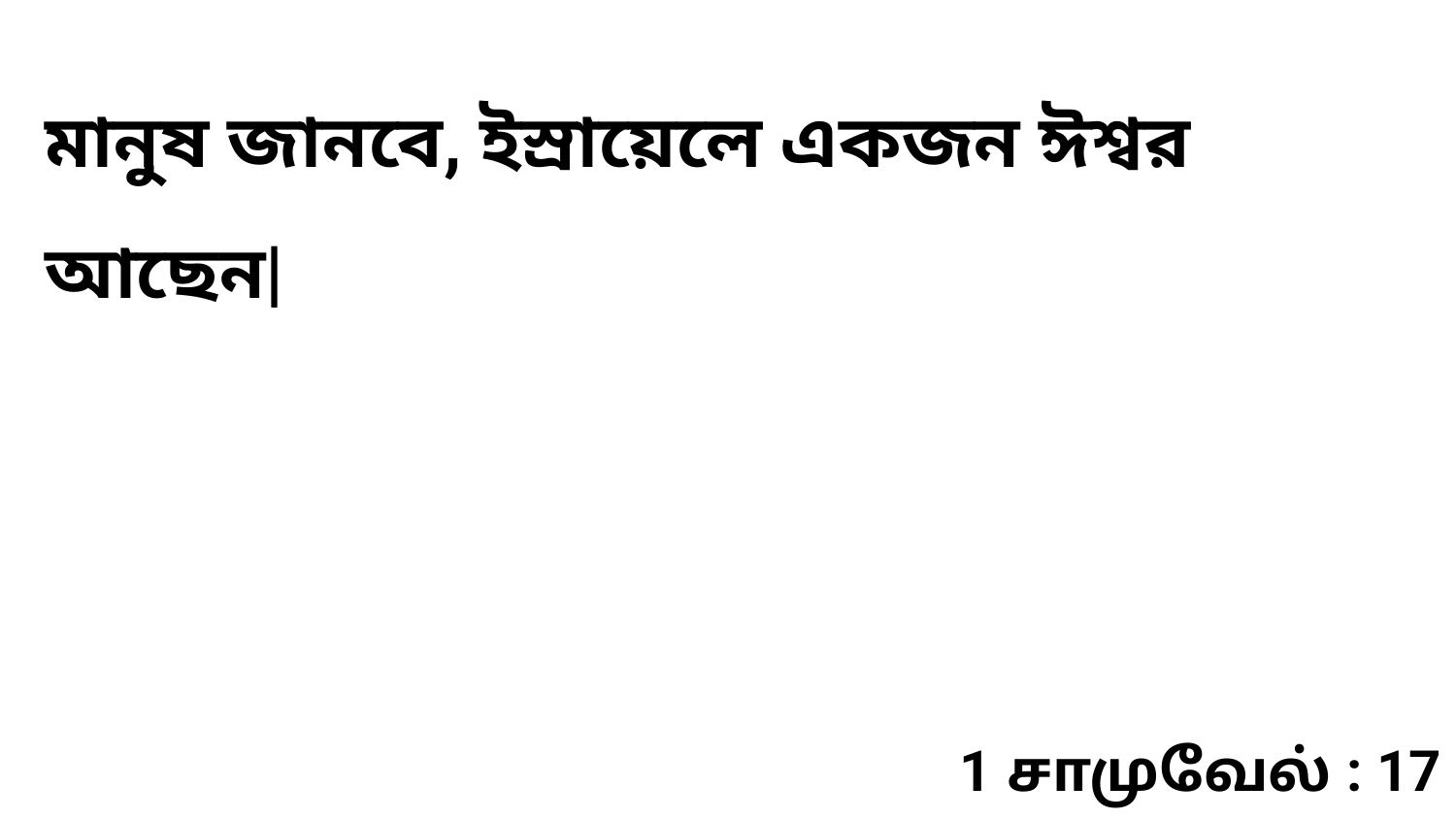

মানুষ জানবে, ইস্রায়েলে একজন ঈশ্বর আছেন|
1 சாமுவேல் : 17